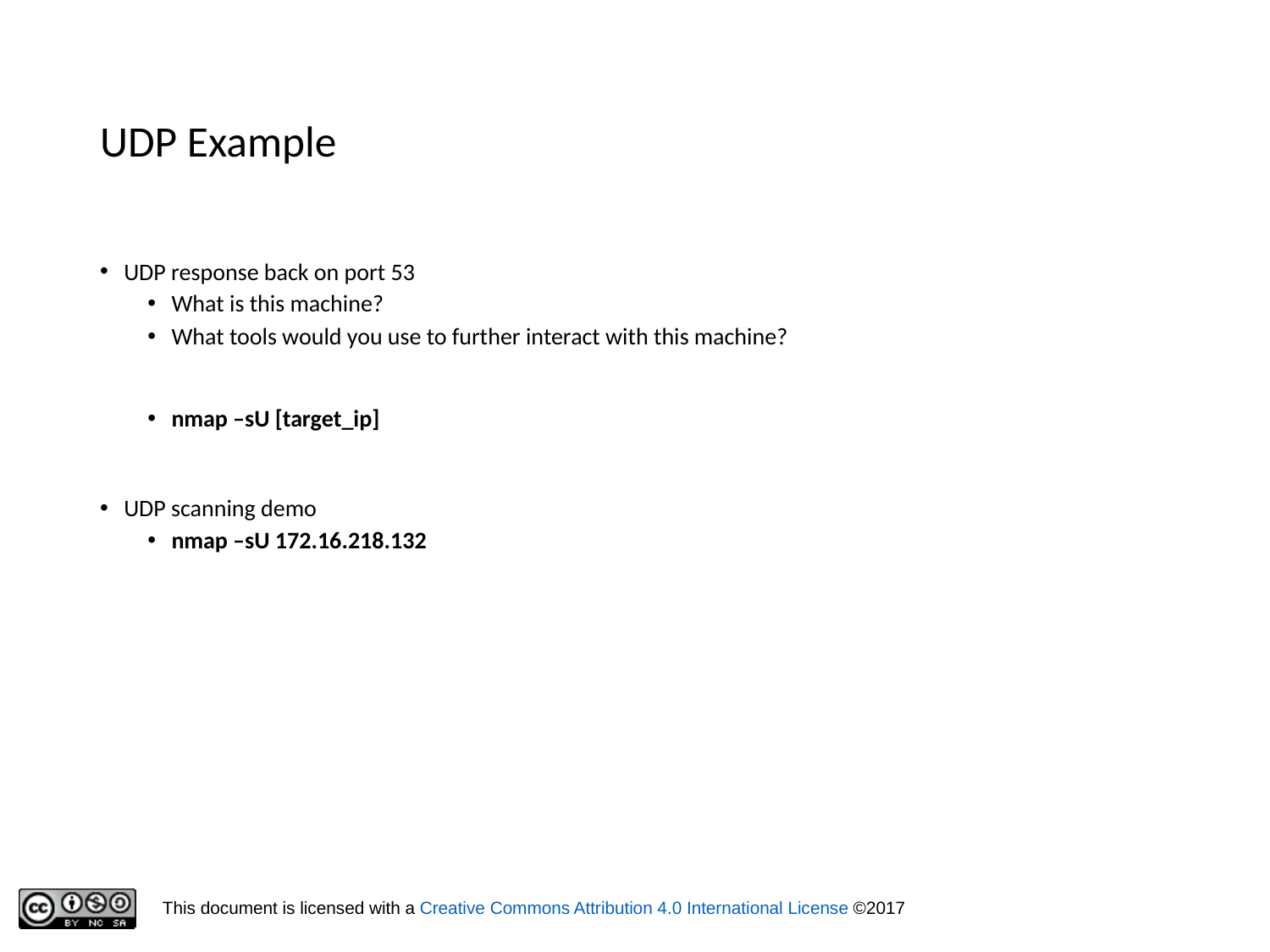

# UDP Example
UDP response back on port 53
What is this machine?
What tools would you use to further interact with this machine?

nmap –sU [target_ip]

UDP scanning demo
nmap –sU 172.16.218.132